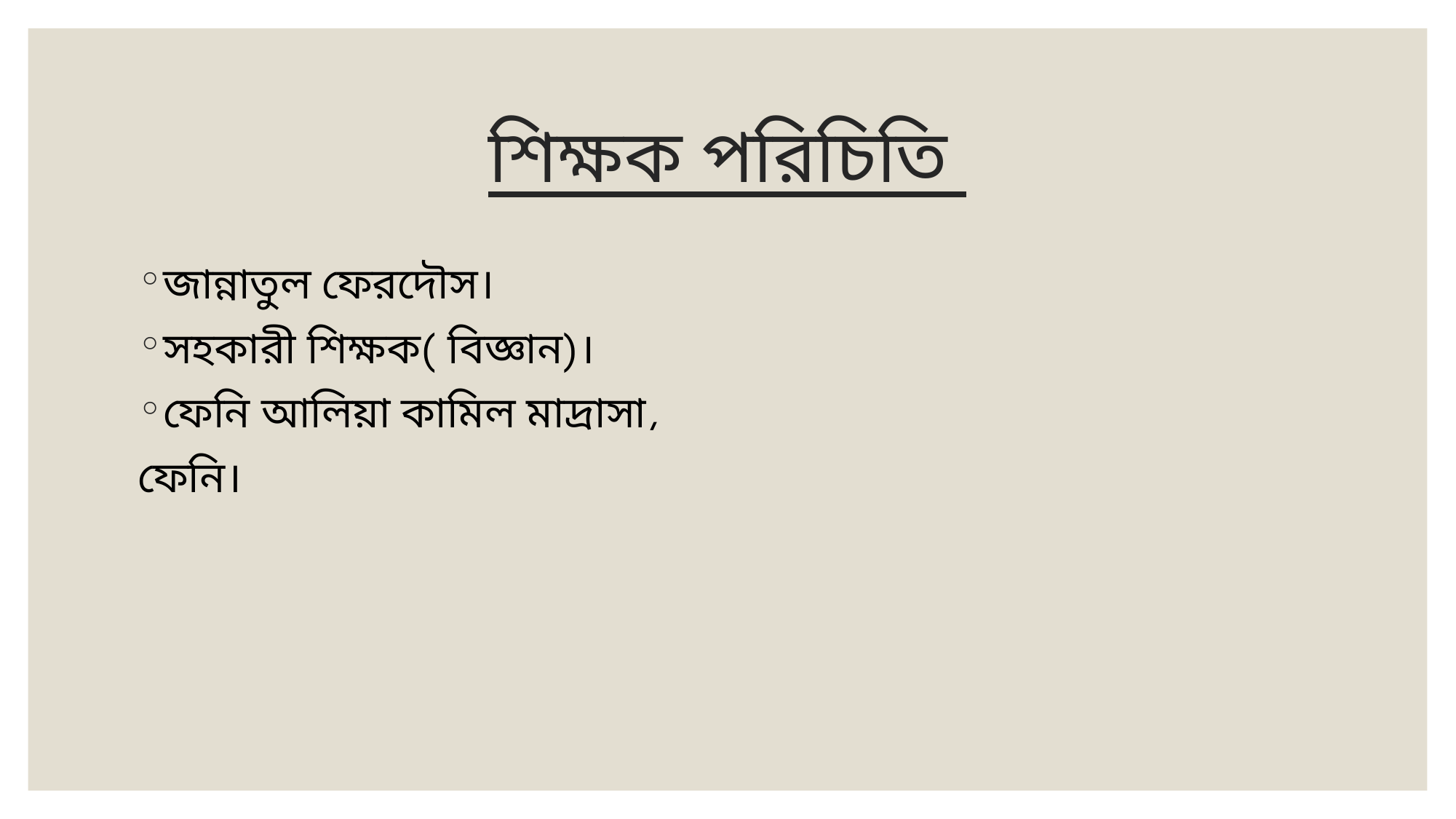

# শিক্ষক পরিচিতি
জান্নাতুল ফেরদৌস।
সহকারী শিক্ষক( বিজ্ঞান)।
ফেনি আলিয়া কামিল মাদ্রাসা,
ফেনি।